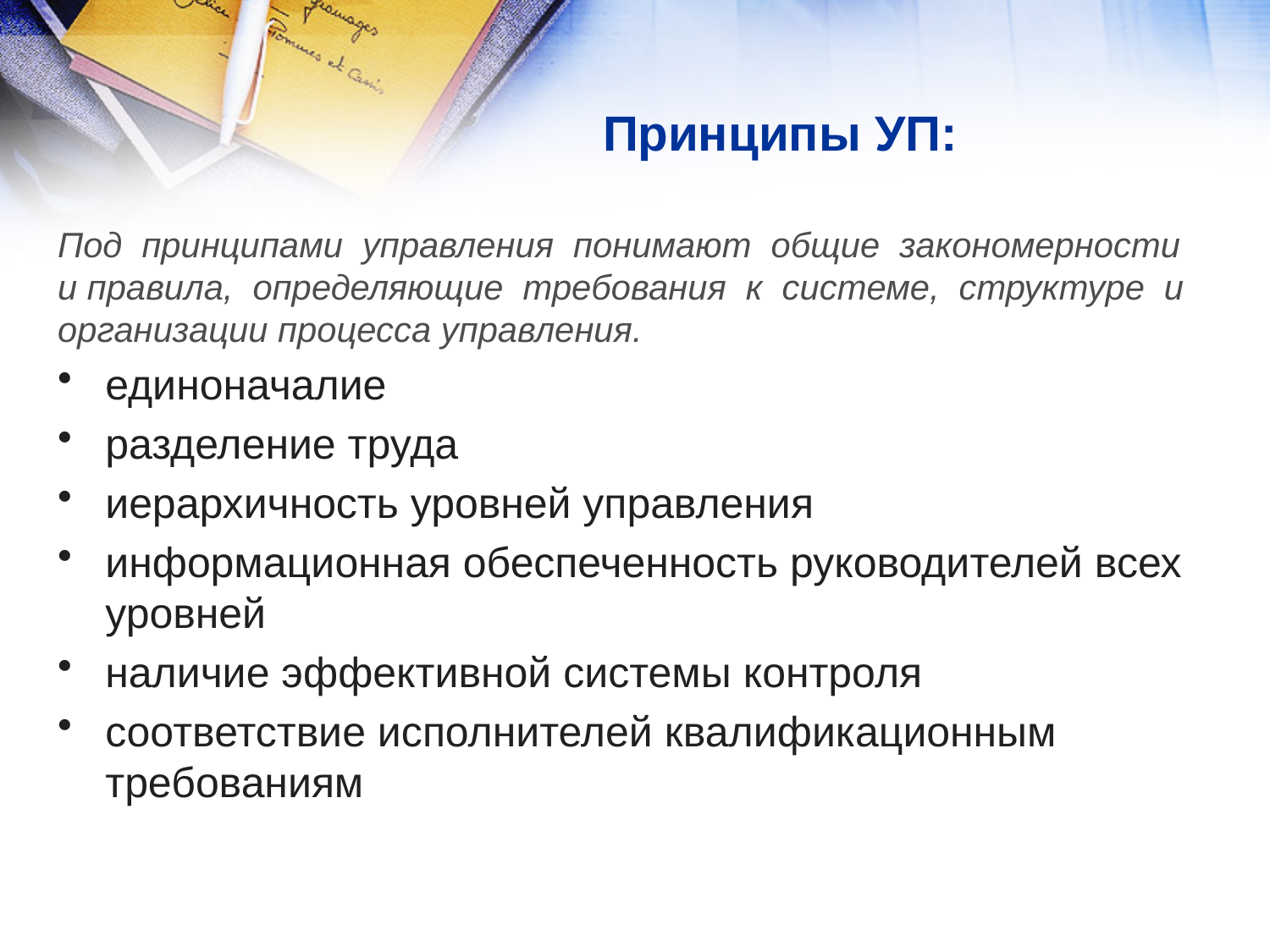

# Принципы УП:
Под  принципами  управления  понимают  общие  закономерности  и правила,  определяющие  требования  к  системе,  структуре  и  организации процесса управления.
единоначалие
разделение труда
иерархичность уровней управления
информационная обеспеченность руководителей всех уровней
наличие эффективной системы контроля
соответствие исполнителей квалификационным требованиям